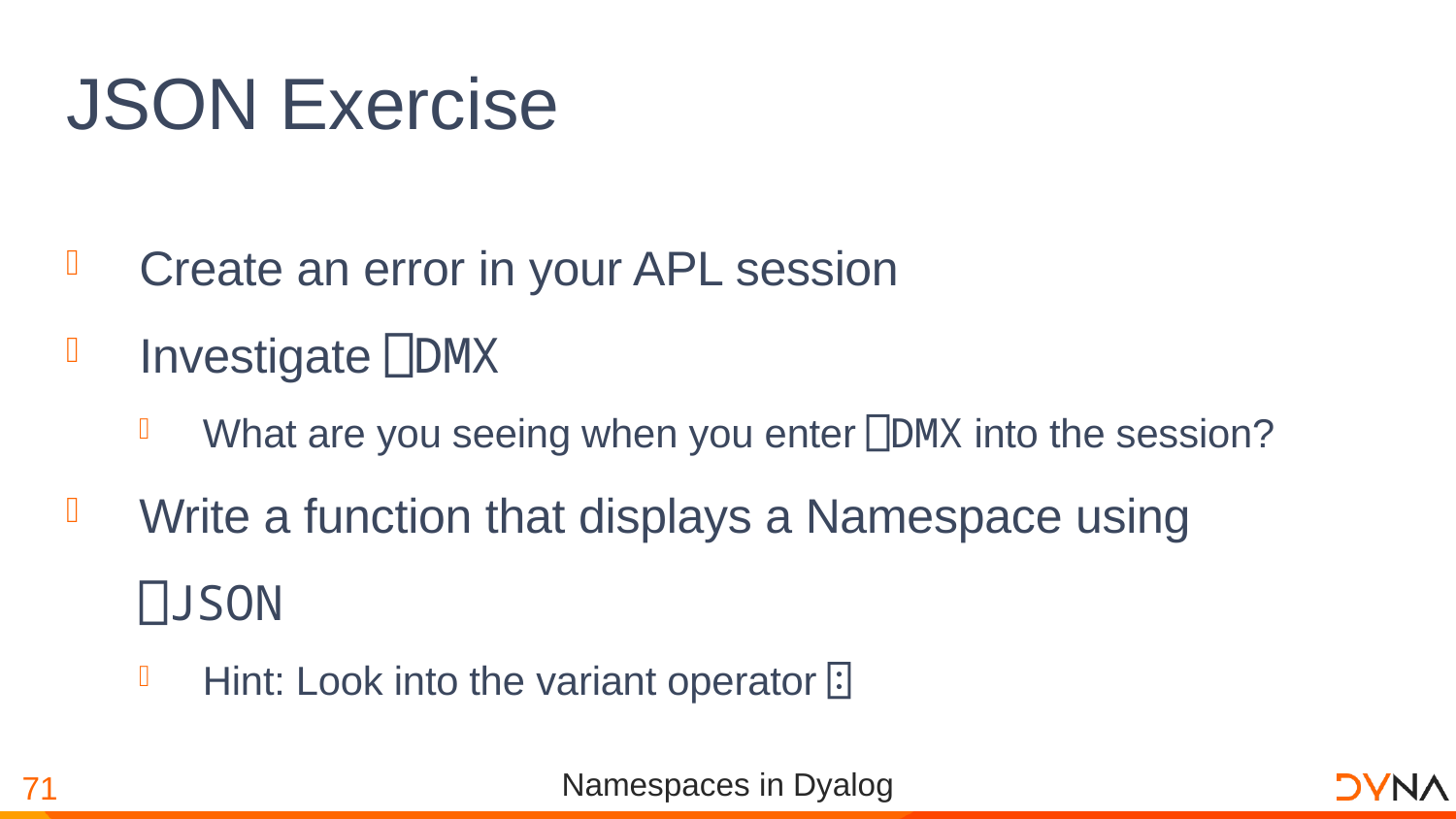

# JSON Exercise
Create an error in your APL session
Investigate ⎕DMX
What are you seeing when you enter ⎕DMX into the session?
Write a function that displays a Namespace using ⎕JSON
Hint: Look into the variant operator ⍠